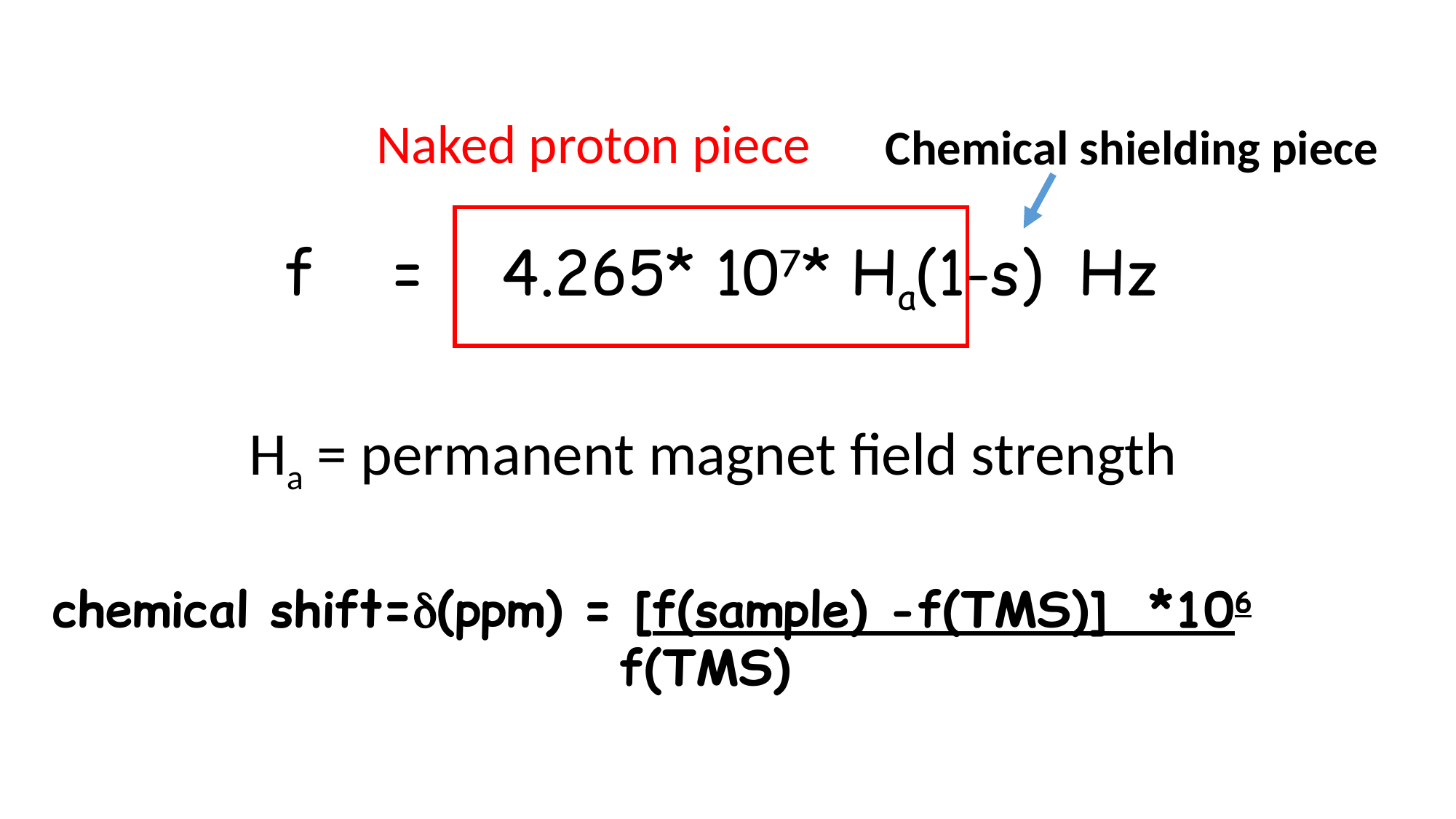

Naked proton piece
Chemical shielding piece

	f	=  	4.265* 107* Ha(1-s)  Hz
Ha = permanent magnet field strength
chemical shift=δ(ppm) = [f(sample) -f(TMS)]  *106
   	       			 f(TMS)